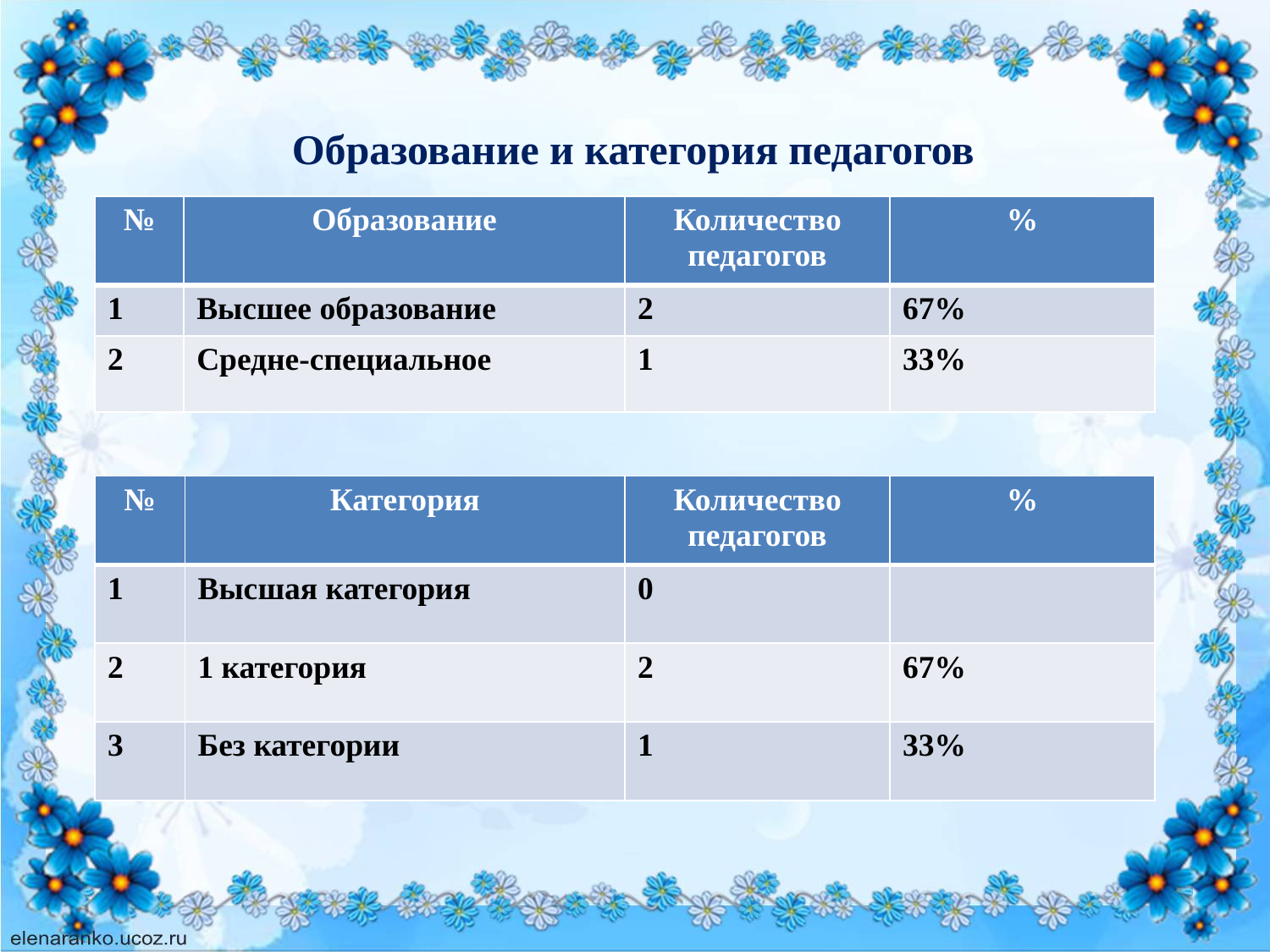

Образование и категория педагогов
| № | Образование | Количество педагогов | % |
| --- | --- | --- | --- |
| 1 | Высшее образование | 2 | 67% |
| 2 | Средне-специальное | 1 | 33% |
| № | Категория | Количество педагогов | % |
| --- | --- | --- | --- |
| 1 | Высшая категория | 0 |  |
| 2 | 1 категория | 2 | 67% |
| 3 | Без категории | 1 | 33% |